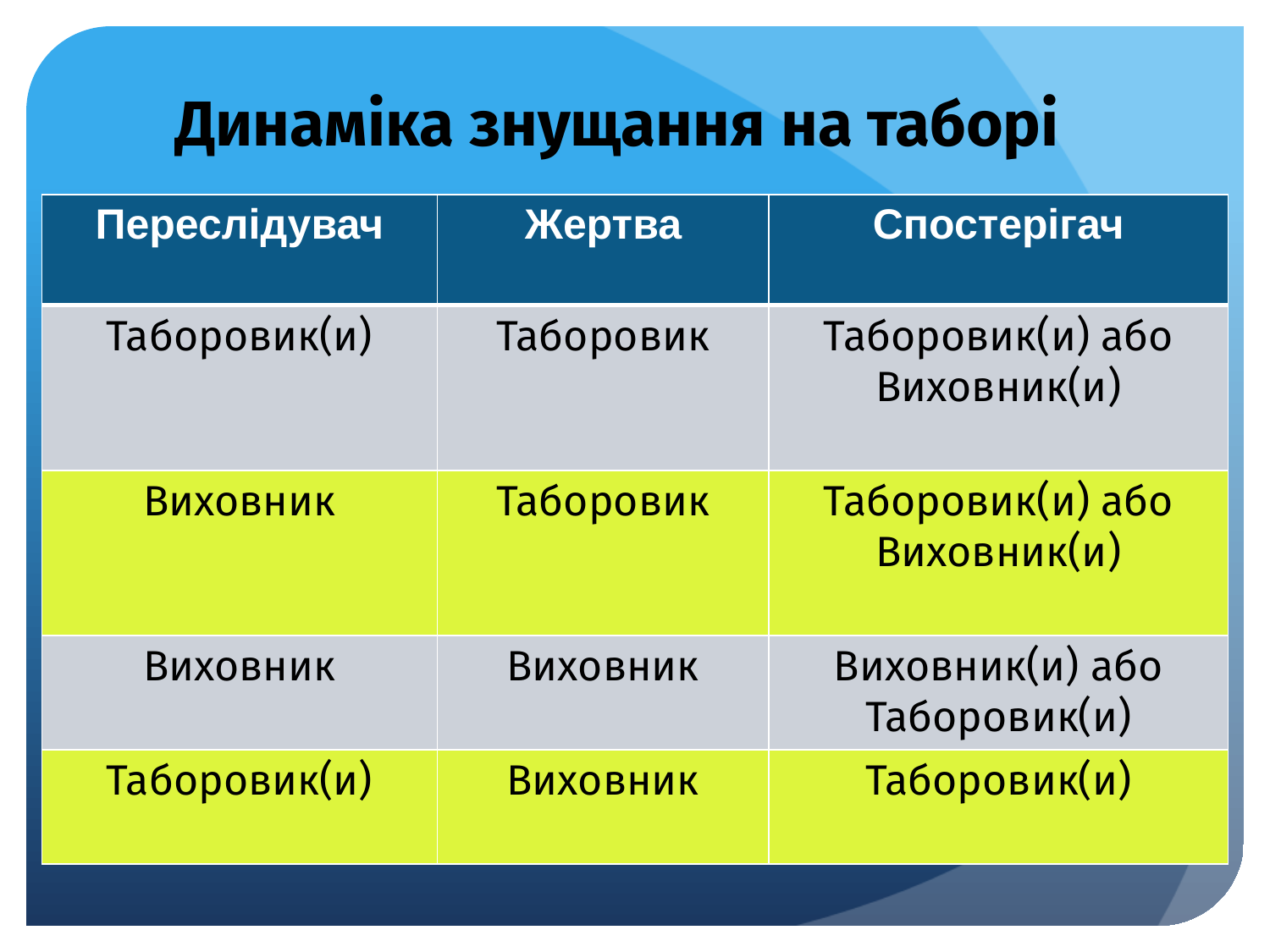

# Динаміка знущання на таборі
| Переслідувач | Жертва | Спостерігач |
| --- | --- | --- |
| Таборовик(и) | Таборовик | Таборовик(и) або Виховник(и) |
| Виховник | Таборовик | Таборовик(и) або Виховник(и) |
| Виховник | Виховник | Виховник(и) або Таборовик(и) |
| Таборовик(и) | Виховник | Таборовик(и) |